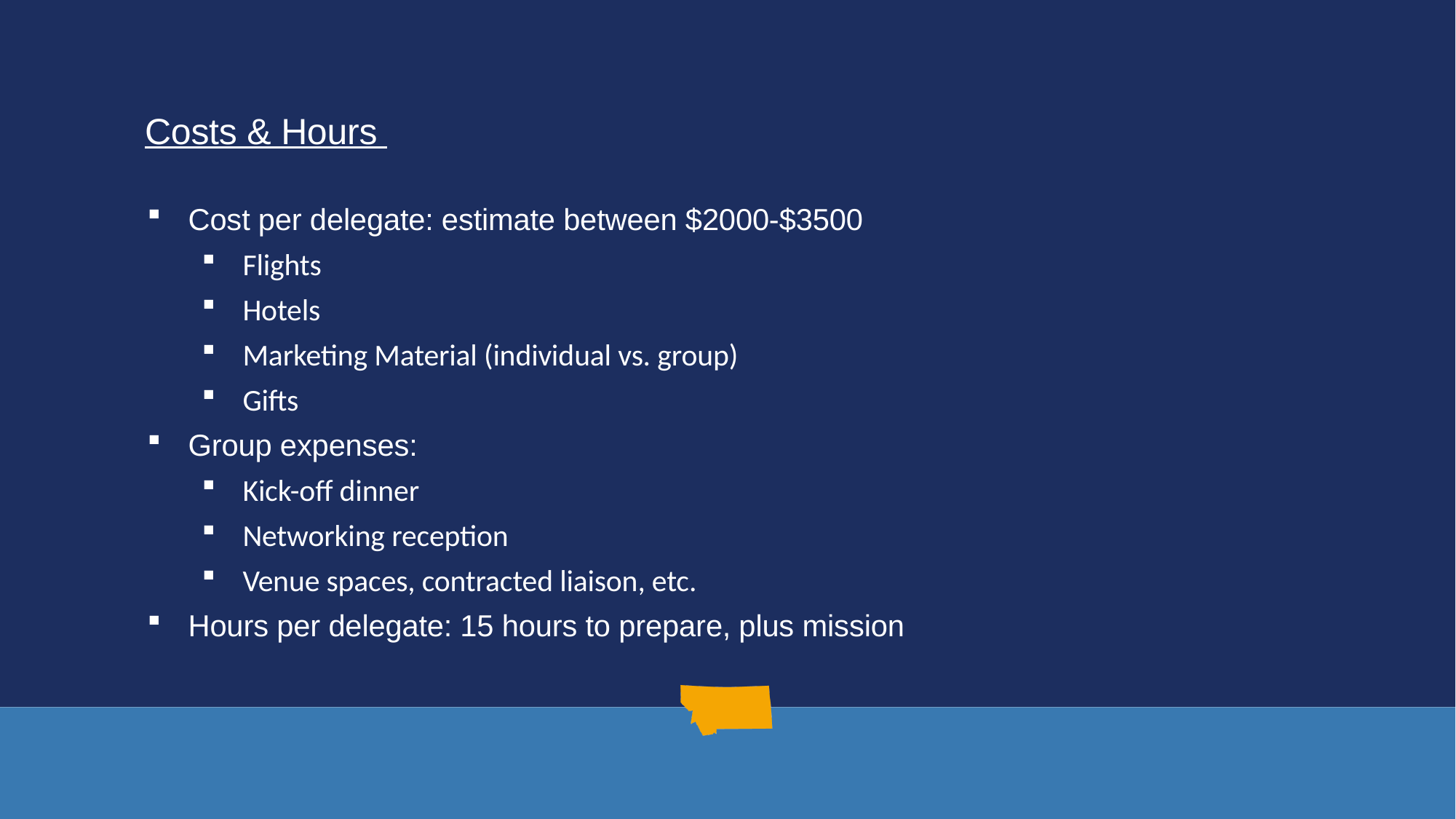

# Costs & Hours
Cost per delegate: estimate between $2000-$3500
Flights
Hotels
Marketing Material (individual vs. group)
Gifts
Group expenses:
Kick-off dinner
Networking reception
Venue spaces, contracted liaison, etc.
Hours per delegate: 15 hours to prepare, plus mission